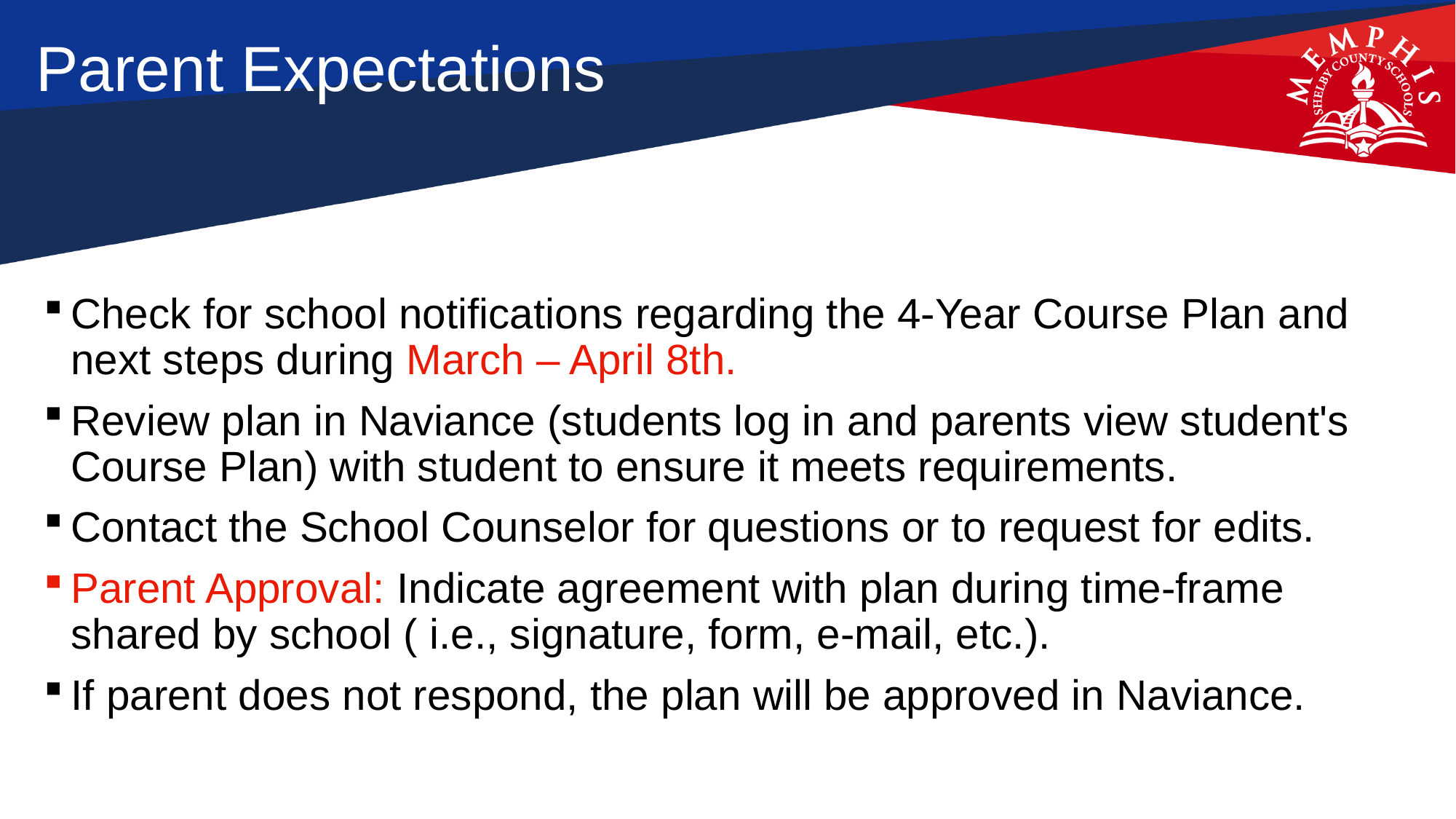

# Parent Expectations

Check for school notifications regarding the 4-Year Course Plan and next steps during March – April 8th.
Review plan in Naviance (students log in and parents view student's Course Plan) with student to ensure it meets requirements.
Contact the School Counselor for questions or to request for edits.
Parent Approval: Indicate agreement with plan during time-frame shared by school ( i.e., signature, form, e-mail, etc.).
If parent does not respond, the plan will be approved in Naviance.